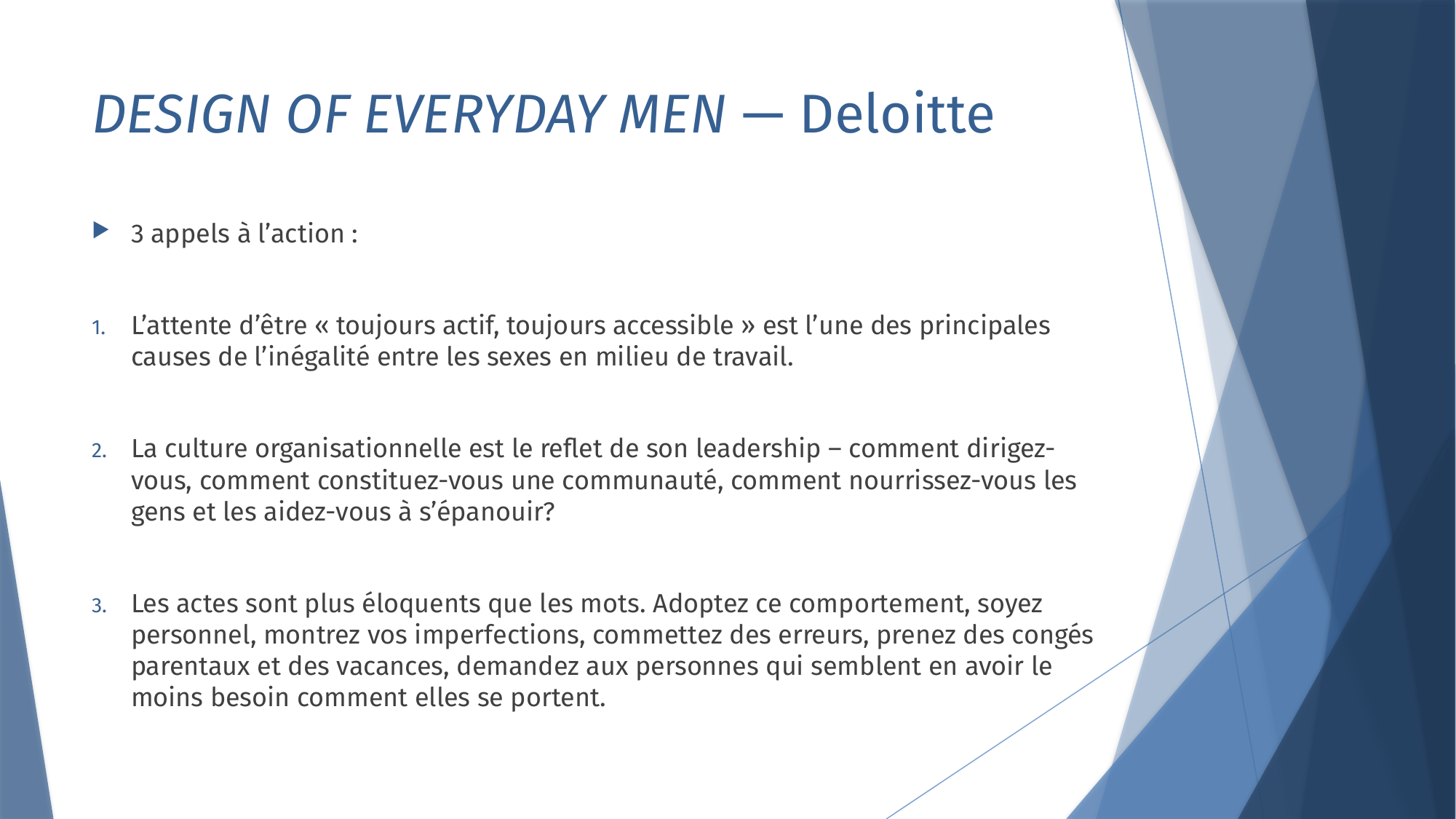

# DESIGN OF EVERYDAY MEN — Deloitte
3 appels à l’action :

L’attente d’être « toujours actif, toujours accessible » est l’une des principales causes de l’inégalité entre les sexes en milieu de travail.

La culture organisationnelle est le reflet de son leadership – comment dirigez-vous, comment constituez-vous une communauté, comment nourrissez-vous les gens et les aidez-vous à s’épanouir?

Les actes sont plus éloquents que les mots. Adoptez ce comportement, soyez personnel, montrez vos imperfections, commettez des erreurs, prenez des congés parentaux et des vacances, demandez aux personnes qui semblent en avoir le moins besoin comment elles se portent.